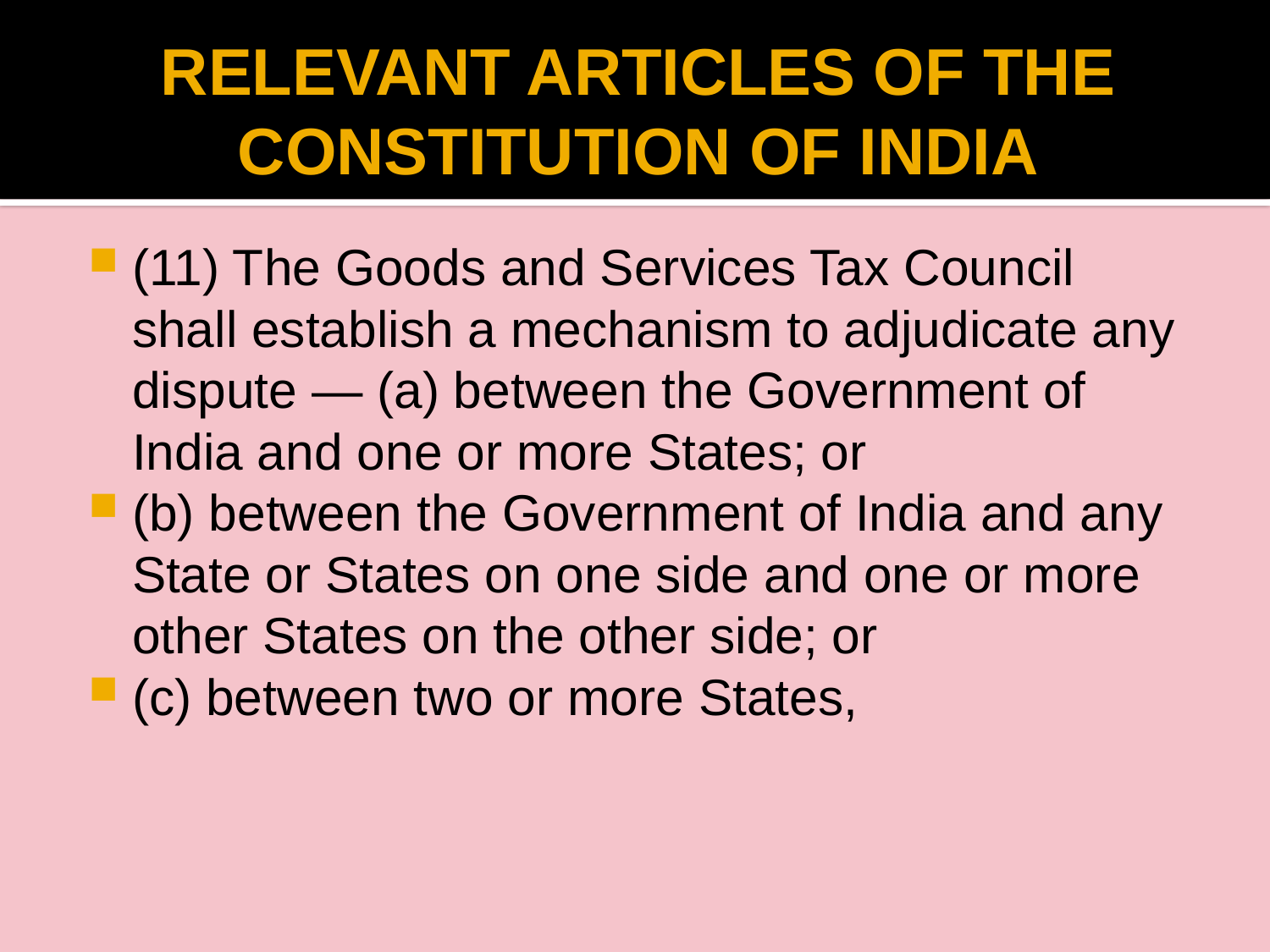

# RELEVANT ARTICLES OF THE CONSTITUTION OF INDIA
(11) The Goods and Services Tax Council shall establish a mechanism to adjudicate any dispute — (a) between the Government of India and one or more States; or
(b) between the Government of India and any State or States on one side and one or more other States on the other side; or
(c) between two or more States,